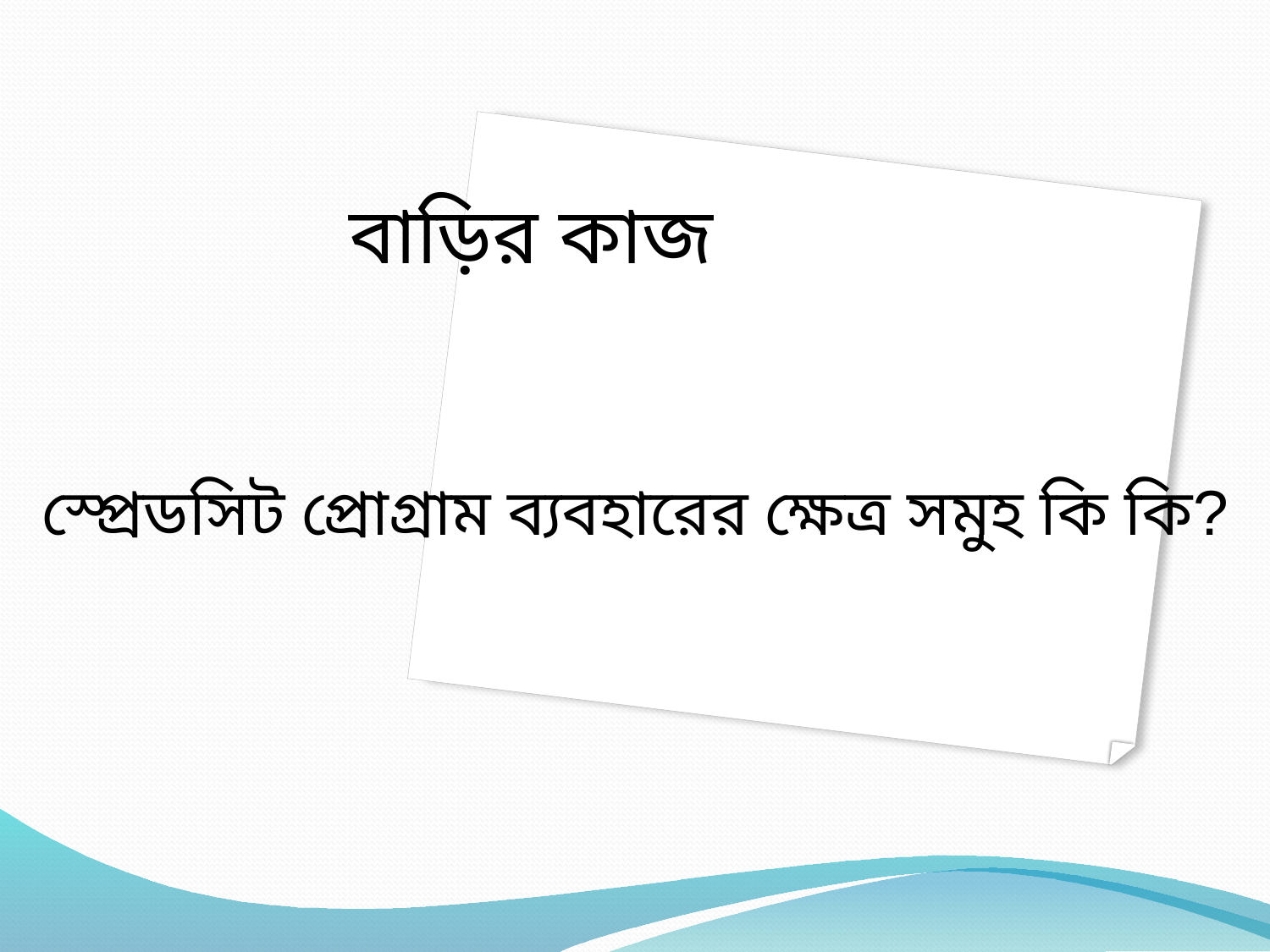

বাড়ির কাজ
স্প্রেডসিট প্রোগ্রাম ব্যবহারের ক্ষেত্র সমুহ কি কি?